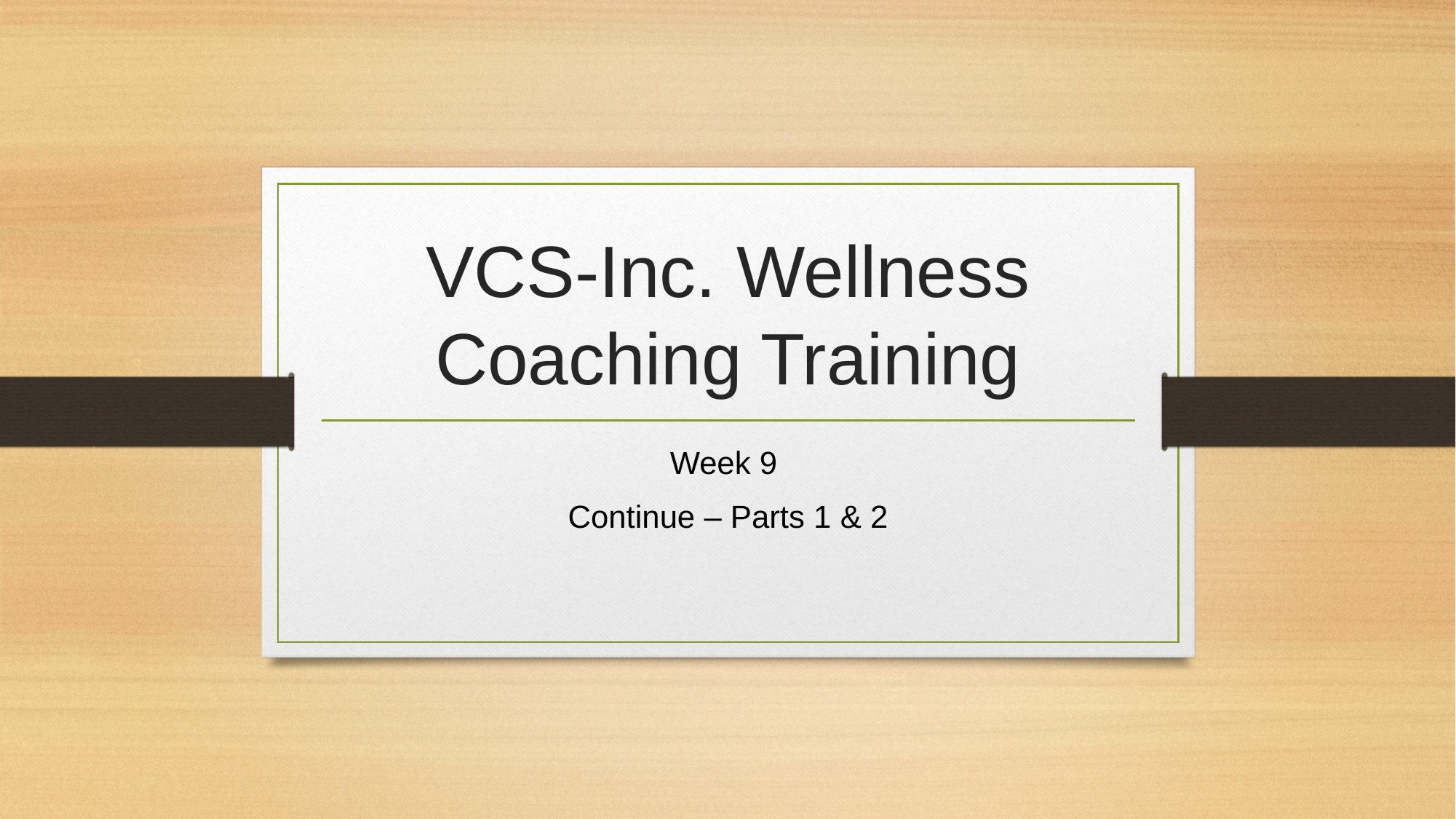

# VCS-Inc. Wellness Coaching Training
Week 9
Continue – Parts 1 & 2